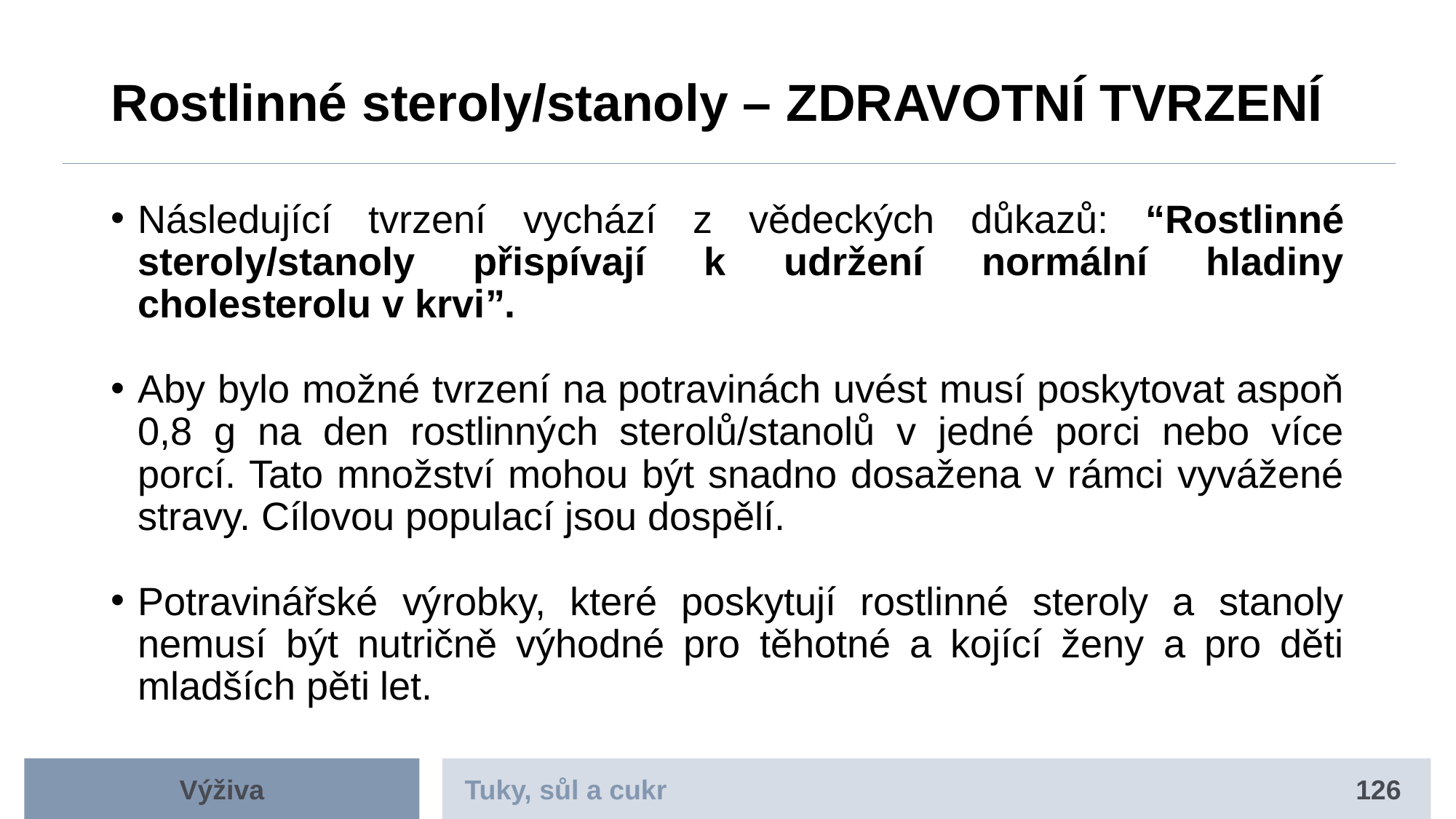

# Rostlinné steroly/stanoly – ZDRAVOTNÍ TVRZENÍ
Následující tvrzení vychází z vědeckých důkazů: “Rostlinné steroly/stanoly přispívají k udržení normální hladiny cholesterolu v krvi”.
Aby bylo možné tvrzení na potravinách uvést musí poskytovat aspoň 0,8 g na den rostlinných sterolů/stanolů v jedné porci nebo více porcí. Tato množství mohou být snadno dosažena v rámci vyvážené stravy. Cílovou populací jsou dospělí.
Potravinářské výrobky, které poskytují rostlinné steroly a stanoly nemusí být nutričně výhodné pro těhotné a kojící ženy a pro děti mladších pěti let.
Výživa
Tuky, sůl a cukr
126